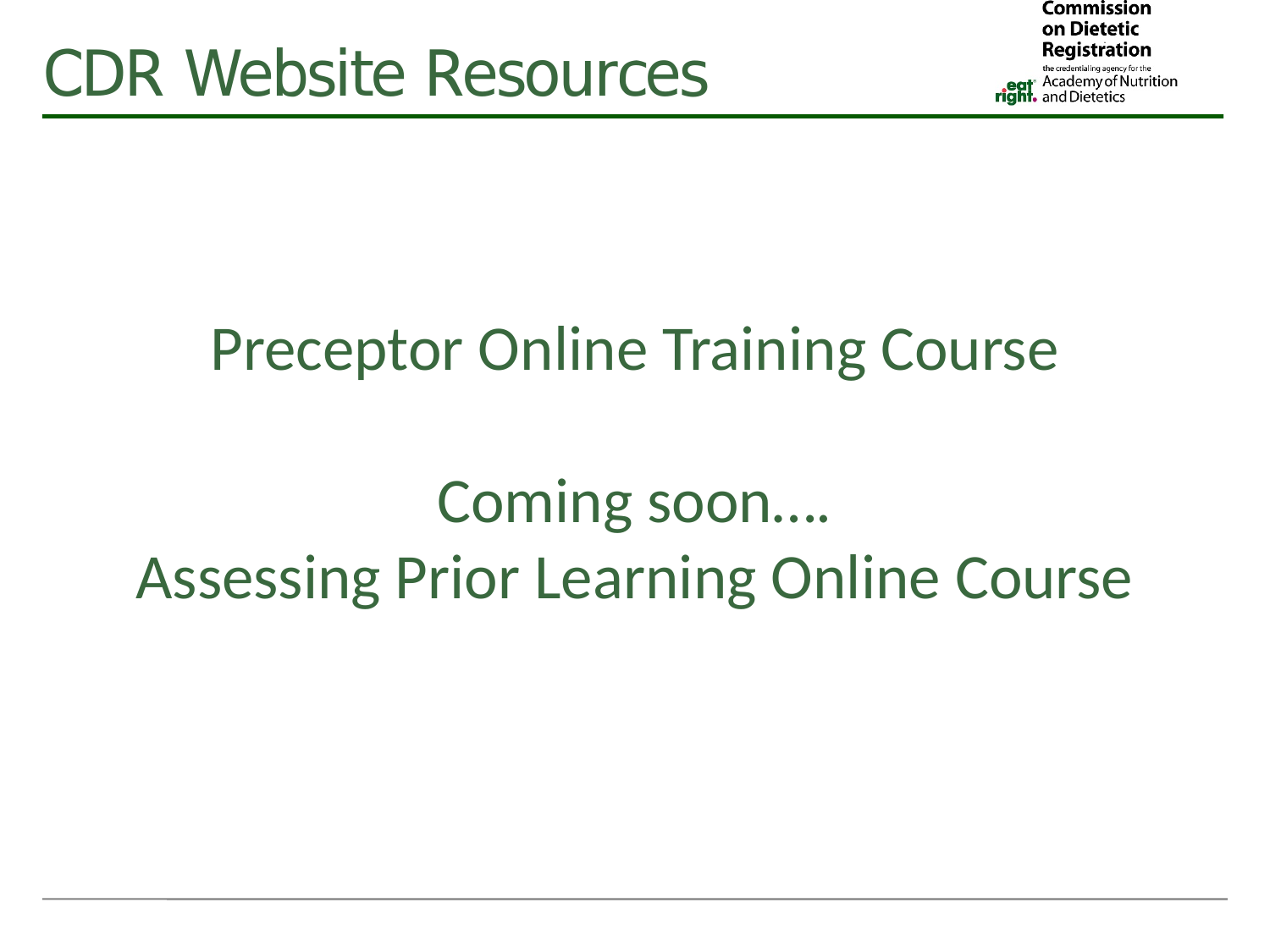

# CDR Website Resources

Preceptor Online Training Course

Coming soon….
Assessing Prior Learning Online Course